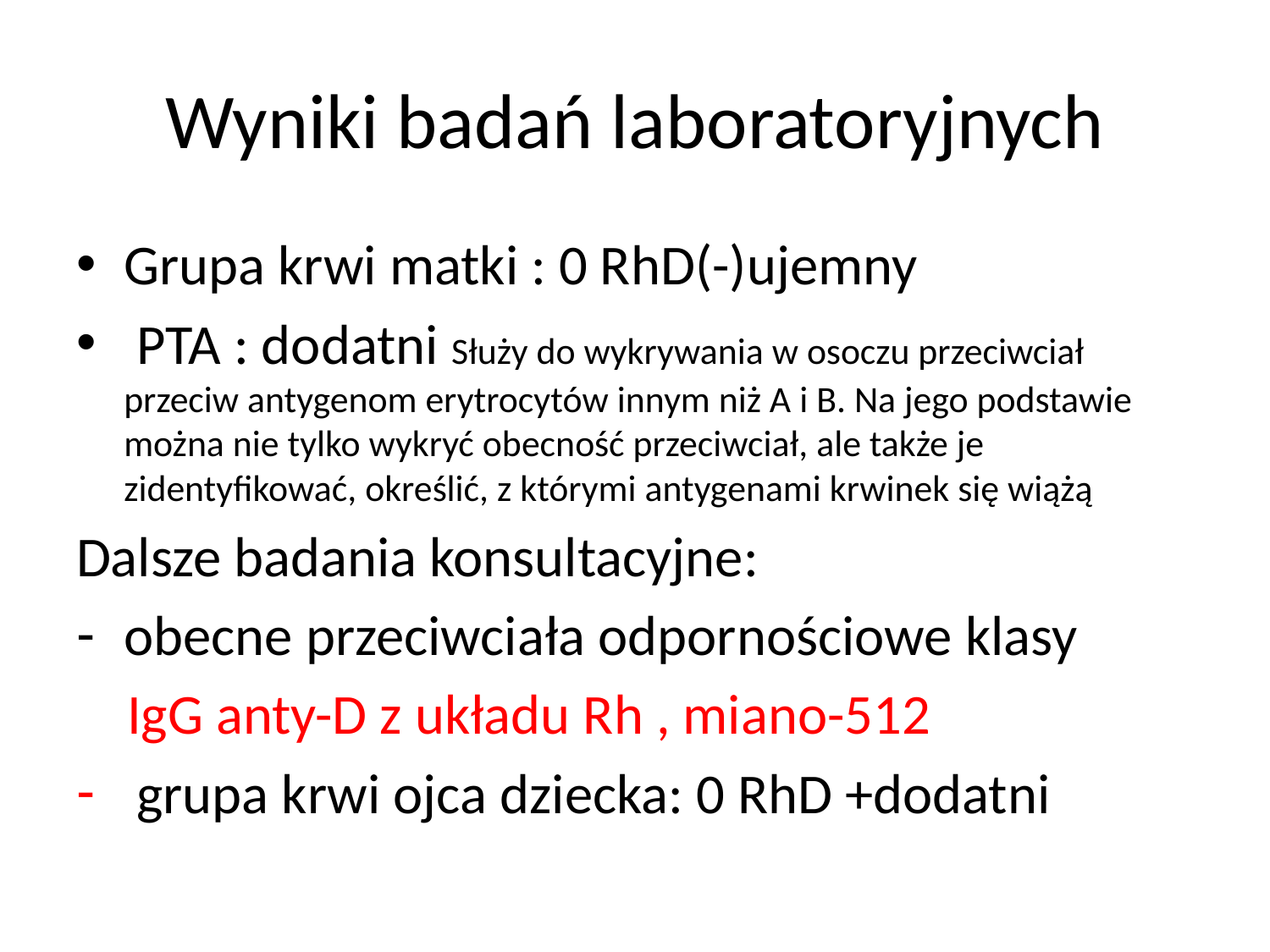

# Wyniki badań laboratoryjnych
Grupa krwi matki : 0 RhD(-)ujemny
 PTA : dodatni Służy do wykrywania w osoczu przeciwciał przeciw antygenom erytrocytów innym niż A i B. Na jego podstawie można nie tylko wykryć obecność przeciwciał, ale także je zidentyfikować, określić, z którymi antygenami krwinek się wiążą
Dalsze badania konsultacyjne:
obecne przeciwciała odpornościowe klasy
    IgG anty-D z układu Rh , miano-512
 grupa krwi ojca dziecka: 0 RhD +dodatni